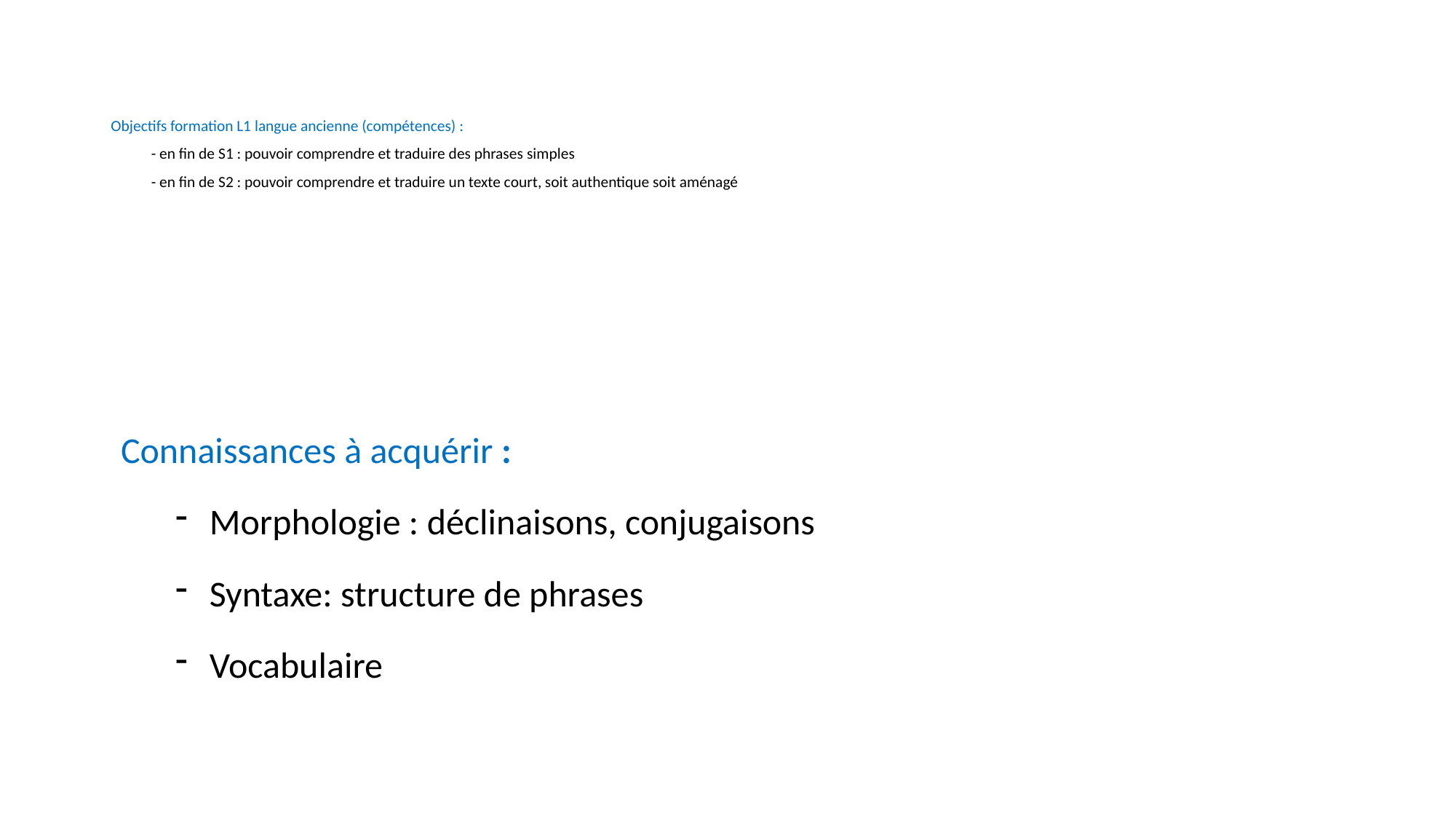

# Objectifs formation L1 langue ancienne (compétences) : - en fin de S1 : pouvoir comprendre et traduire des phrases simples - en fin de S2 : pouvoir comprendre et traduire un texte court, soit authentique soit aménagé

Connaissances à acquérir :
Morphologie : déclinaisons, conjugaisons
Syntaxe: structure de phrases
Vocabulaire